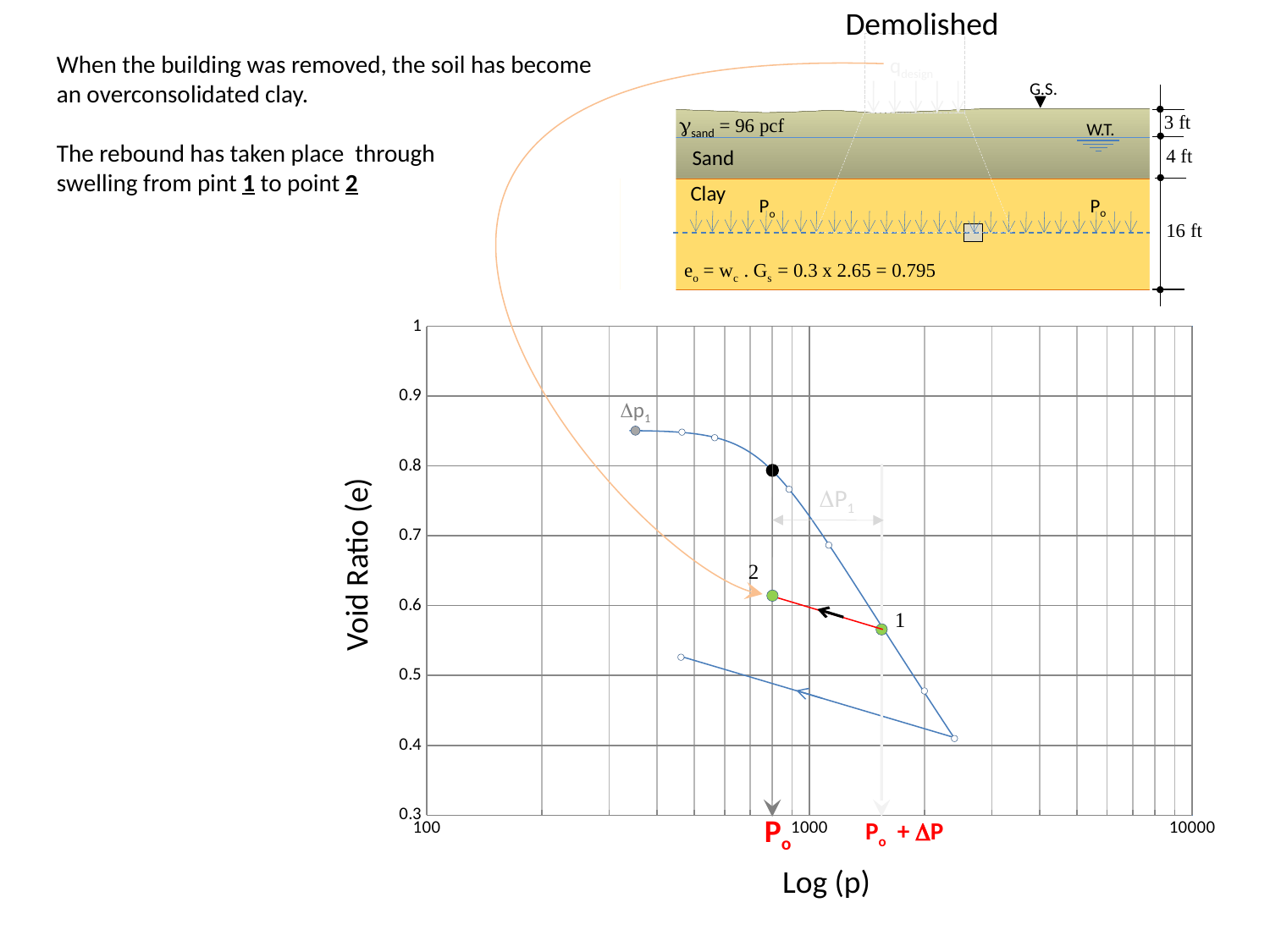

Demolished

When the building was removed, the soil has become
an overconsolidated clay.

The rebound has taken place  through
swelling from pint 1 to point 2
qdesign
G.S.

3 ft
γsand = 96 pcf

W.T.

4 ft
Sand
Clay

Po
Po
16 ft

eo = wc  . Gs  = 0.3 x 2.65 = 0.795

### Chart

| Category |  |
|---|---|
Δp1

ΔP1

Void Ratio (e)

2

1

Po
Po  + ΔP
Log (p)